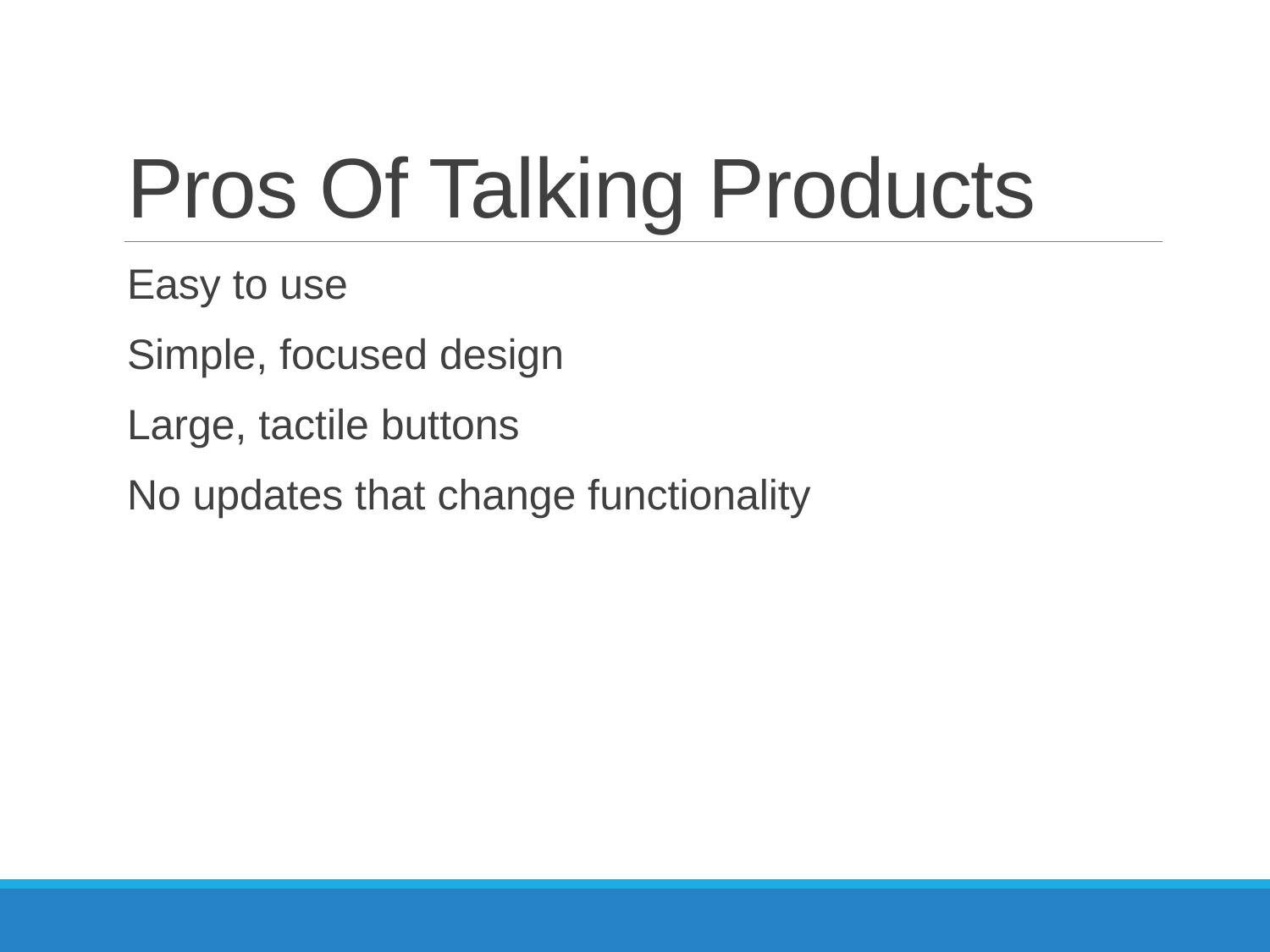

# Pros Of Talking Products
Easy to use
Simple, focused design
Large, tactile buttons
No updates that change functionality